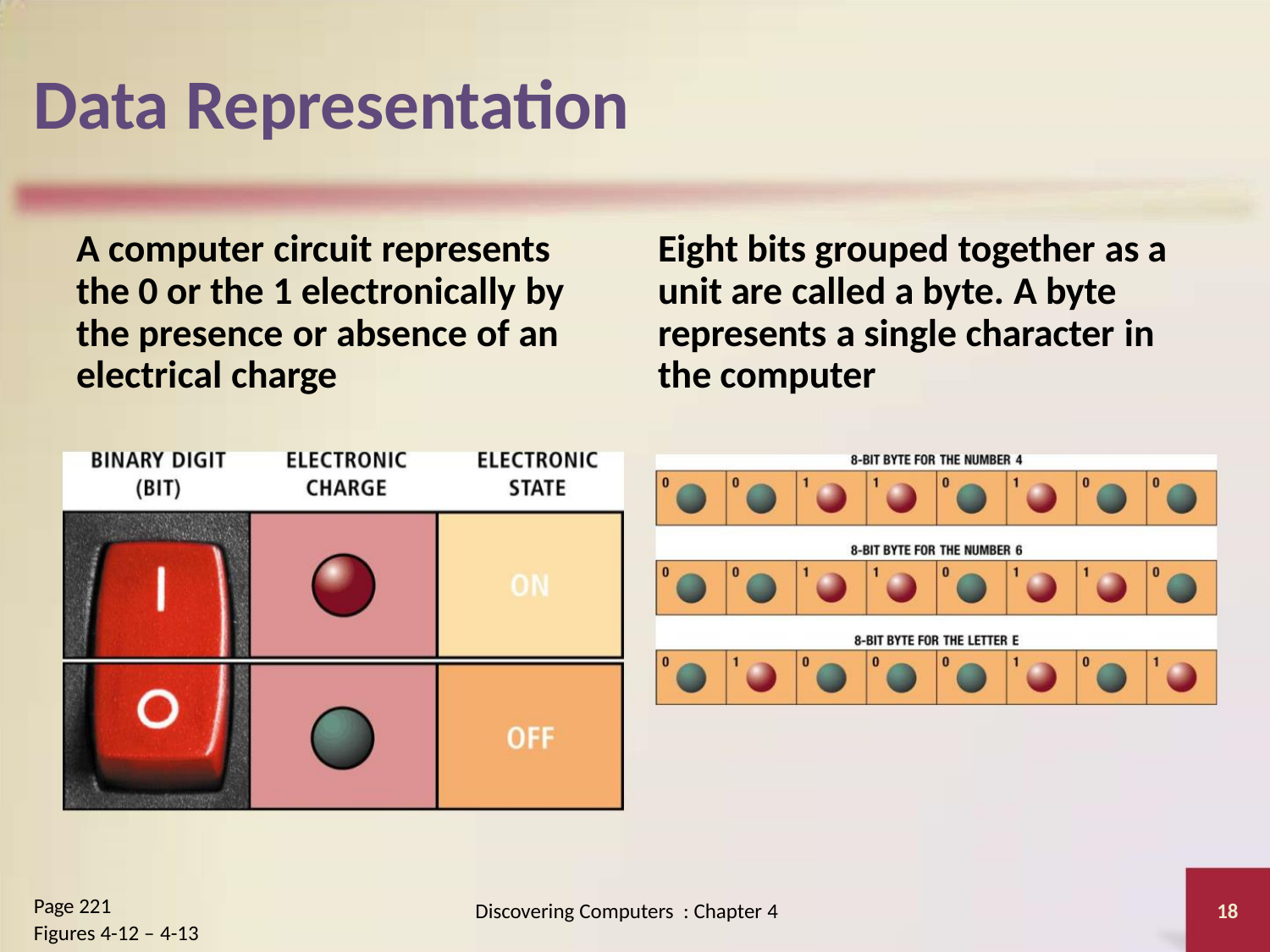

Data Representation
A computer circuit represents
the 0 or the 1 electronically by
the presence or absence of an
electrical charge
Eight bits grouped together as a
unit are called a byte. A byte
represents a single character in
the computer
Page 221
Figures 4-12 – 4-13
Discovering Computers  : Chapter 4
18